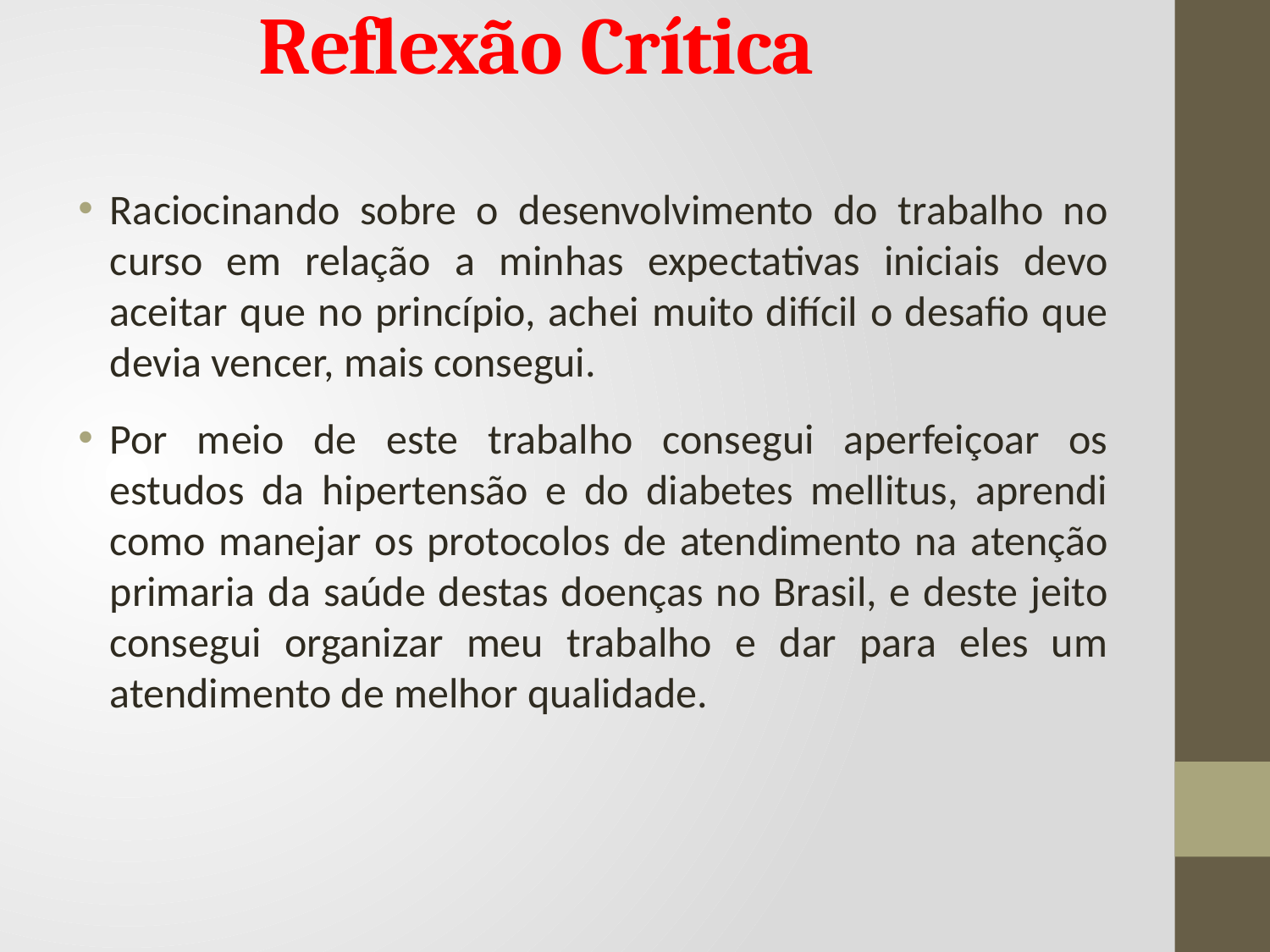

# Reflexão Crítica
Raciocinando sobre o desenvolvimento do trabalho no curso em relação a minhas expectativas iniciais devo aceitar que no princípio, achei muito difícil o desafio que devia vencer, mais consegui.
Por meio de este trabalho consegui aperfeiçoar os estudos da hipertensão e do diabetes mellitus, aprendi como manejar os protocolos de atendimento na atenção primaria da saúde destas doenças no Brasil, e deste jeito consegui organizar meu trabalho e dar para eles um atendimento de melhor qualidade.